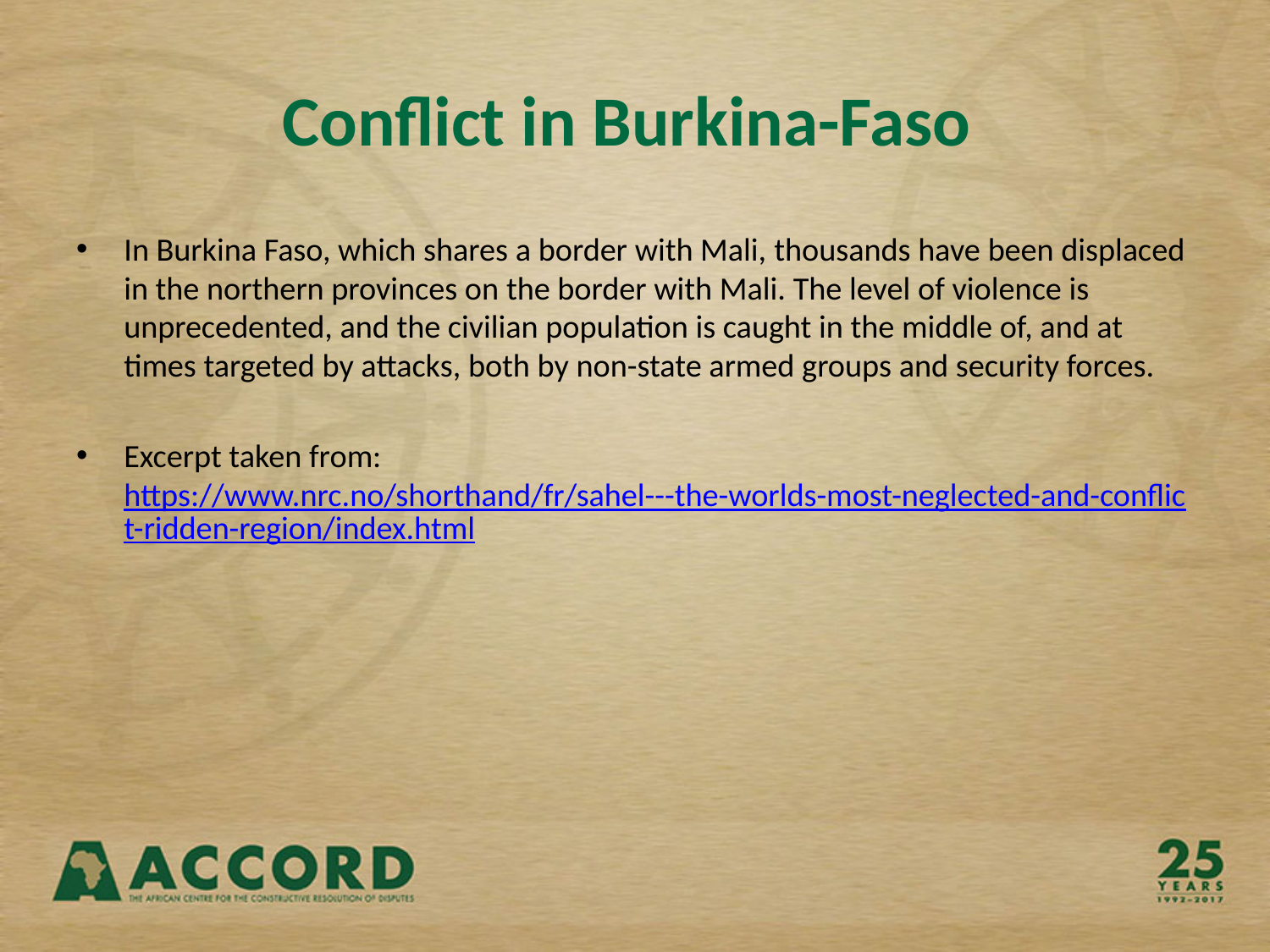

# Conflict in Burkina-Faso
In Burkina Faso, which shares a border with Mali, thousands have been displaced in the northern provinces on the border with Mali. The level of violence is unprecedented, and the civilian population is caught in the middle of, and at times targeted by attacks, both by non-state armed groups and security forces.

Excerpt taken from: https://www.nrc.no/shorthand/fr/sahel---the-worlds-most-neglected-and-conflict-ridden-region/index.html